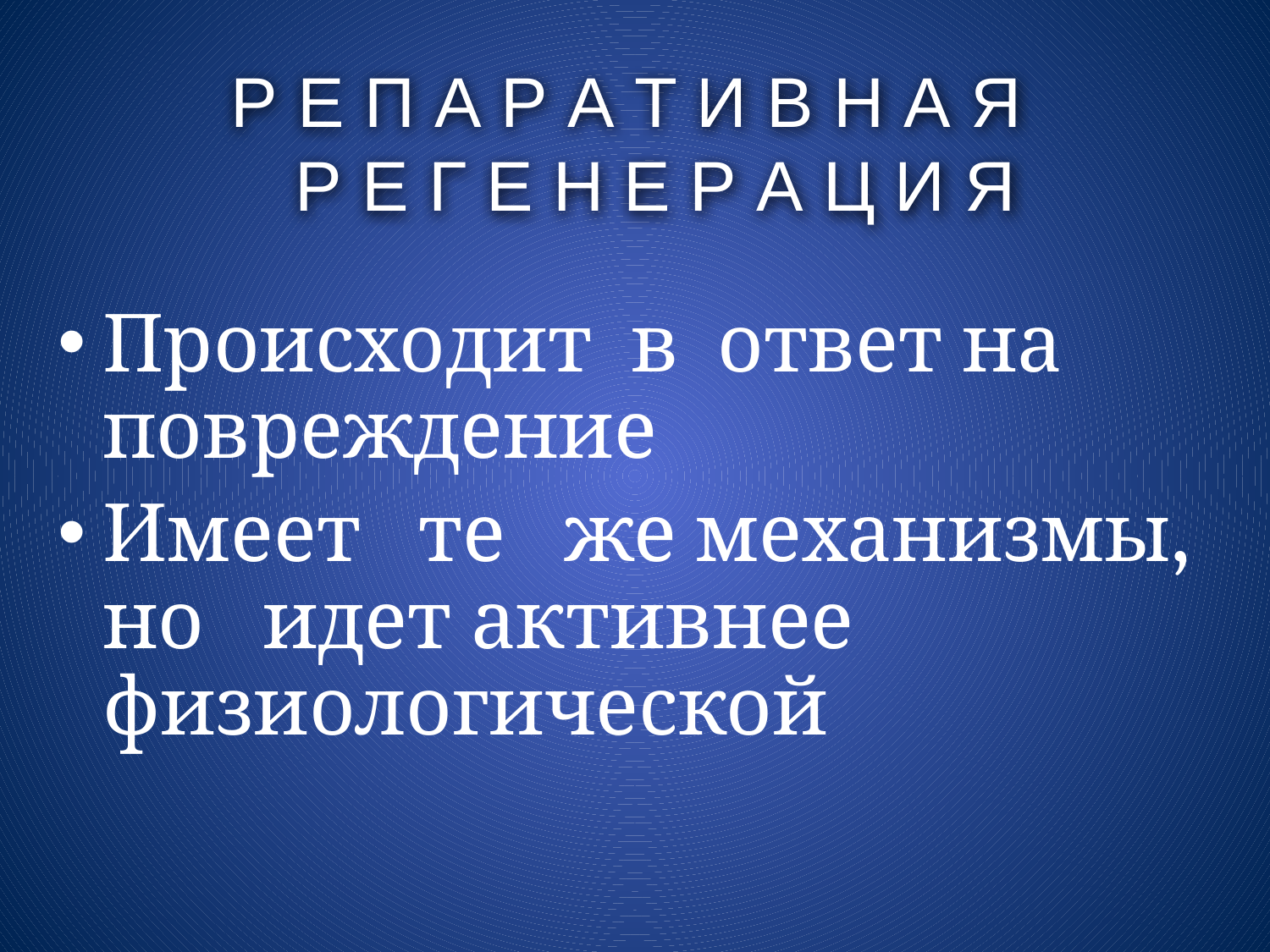

# Р Е П А Р А Т И В Н А Я Р Е Г Е Н Е Р А Ц И Я
Происходит  в  ответ на  повреждение
Имеет   те   же механизмы, но   идет активнее физиологической